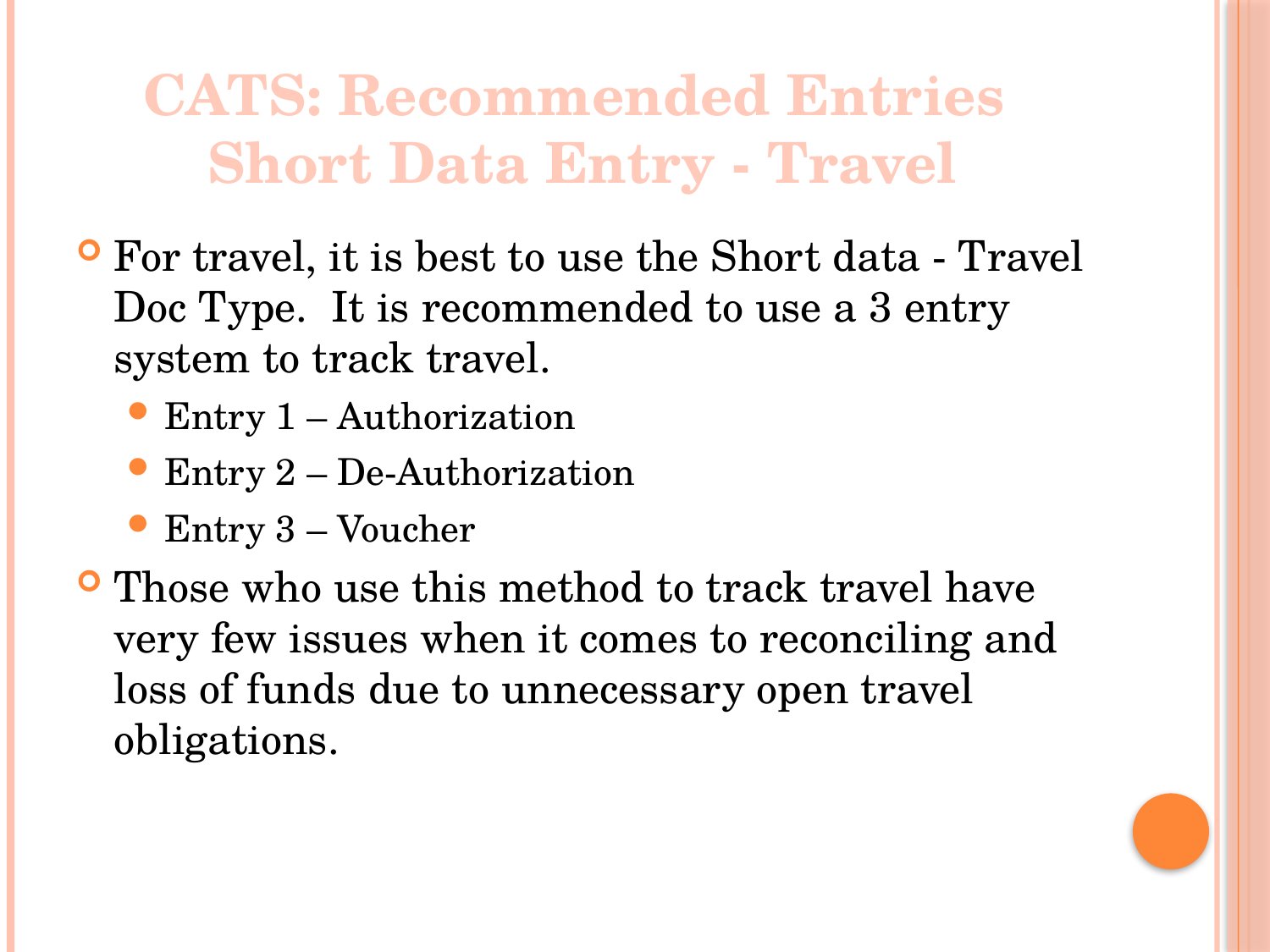

# CATS: Recommended Entries Short Data Entry - Travel
For travel, it is best to use the Short data - Travel Doc Type.  It is recommended to use a 3 entry system to track travel.
Entry 1 – Authorization
Entry 2 – De-Authorization
Entry 3 – Voucher
Those who use this method to track travel have very few issues when it comes to reconciling and loss of funds due to unnecessary open travel obligations.